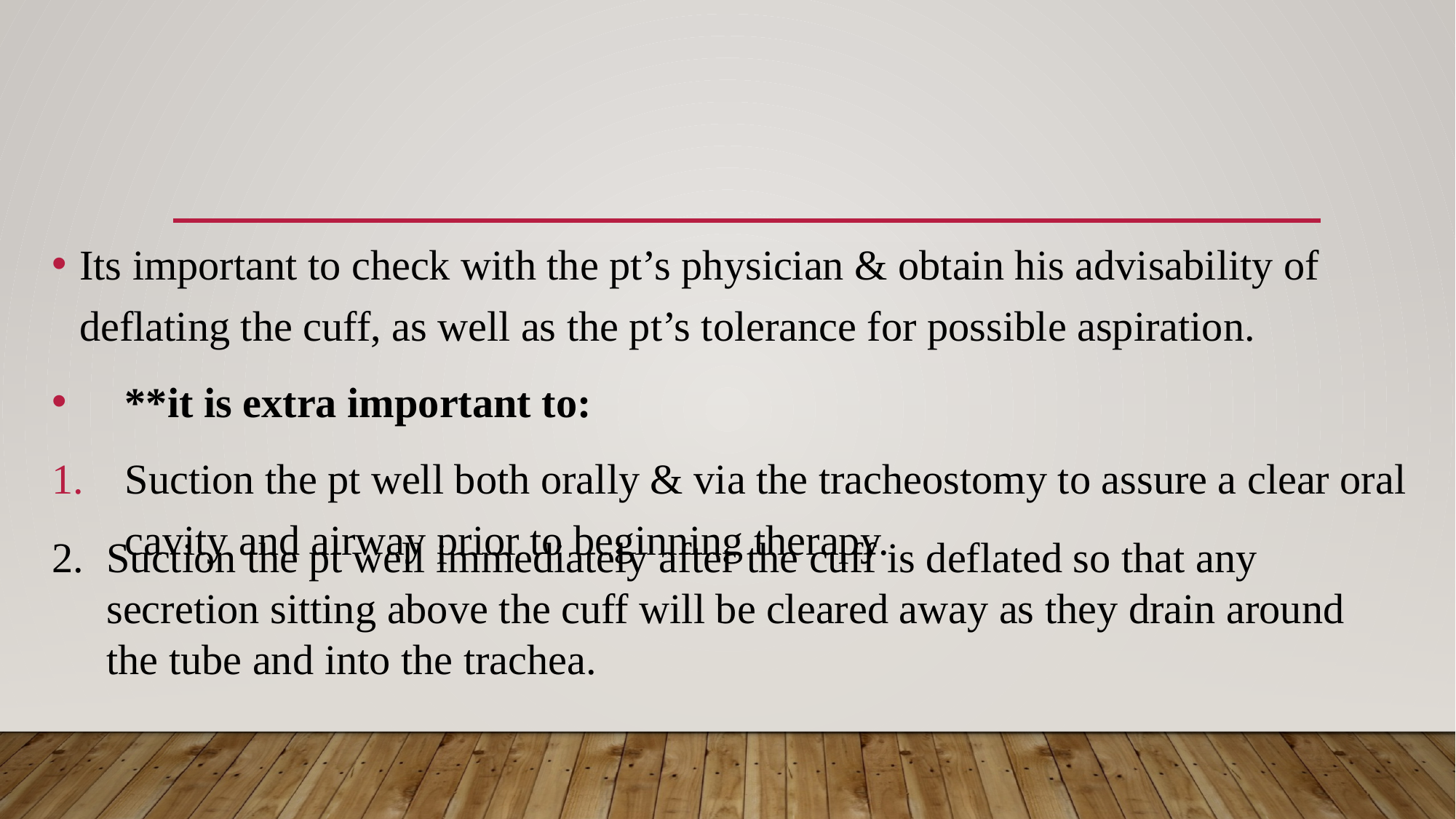

#
Its important to check with the pt’s physician & obtain his advisability of deflating the cuff, as well as the pt’s tolerance for possible aspiration.
**it is extra important to:
Suction the pt well both orally & via the tracheostomy to assure a clear oral cavity and airway prior to beginning therapy.
Suction the pt well immediately after the cuff is deflated so that any secretion sitting above the cuff will be cleared away as they drain around the tube and into the trachea.